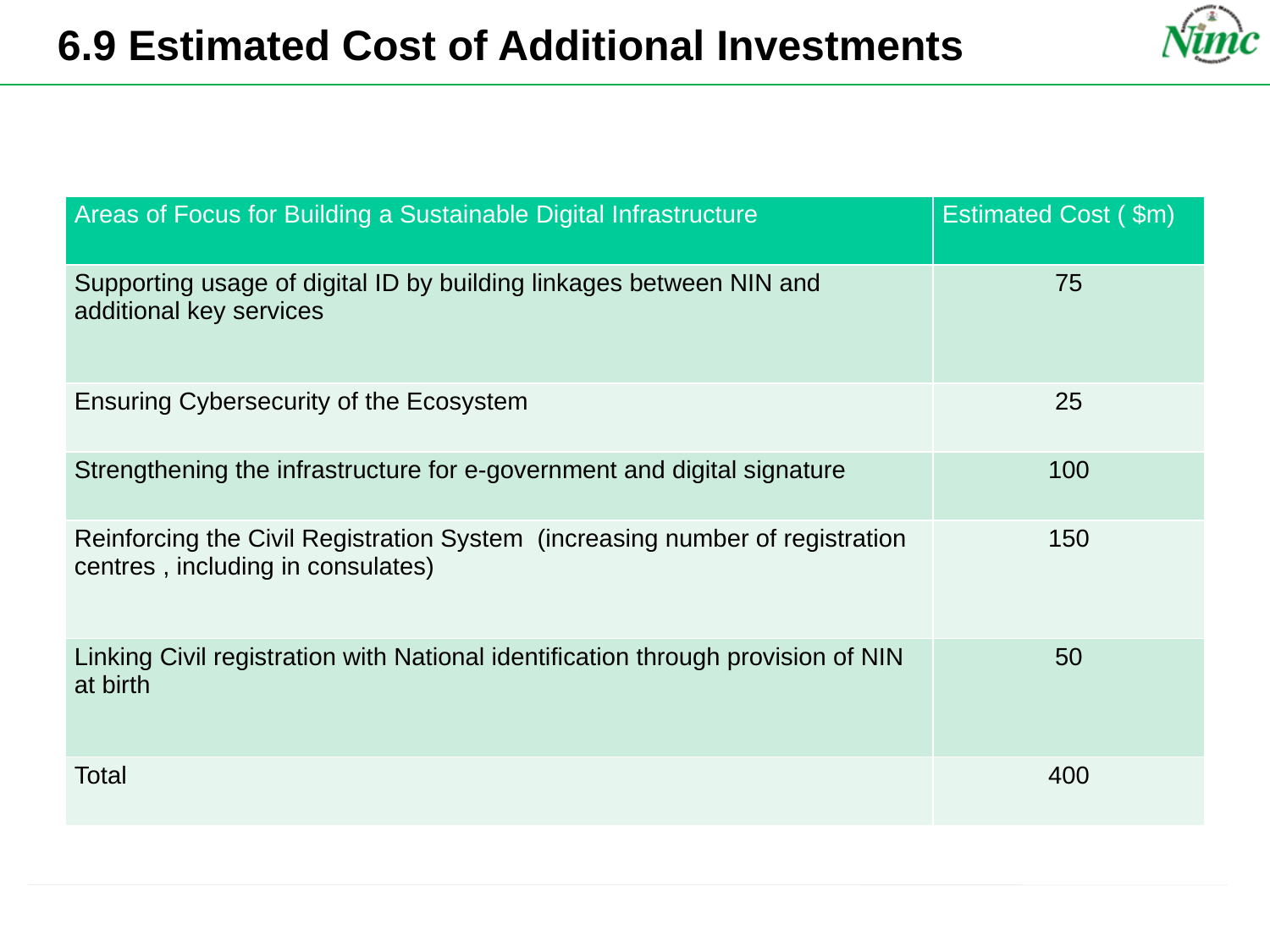

# 6.9 Estimated Cost of Additional Investments
| Areas of Focus for Building a Sustainable Digital Infrastructure | Estimated Cost ( $m) |
| --- | --- |
| Supporting usage of digital ID by building linkages between NIN and additional key services | 75 |
| Ensuring Cybersecurity of the Ecosystem | 25 |
| Strengthening the infrastructure for e-government and digital signature | 100 |
| Reinforcing the Civil Registration System (increasing number of registration centres , including in consulates) | 150 |
| Linking Civil registration with National identification through provision of NIN at birth | 50 |
| Total | 400 |